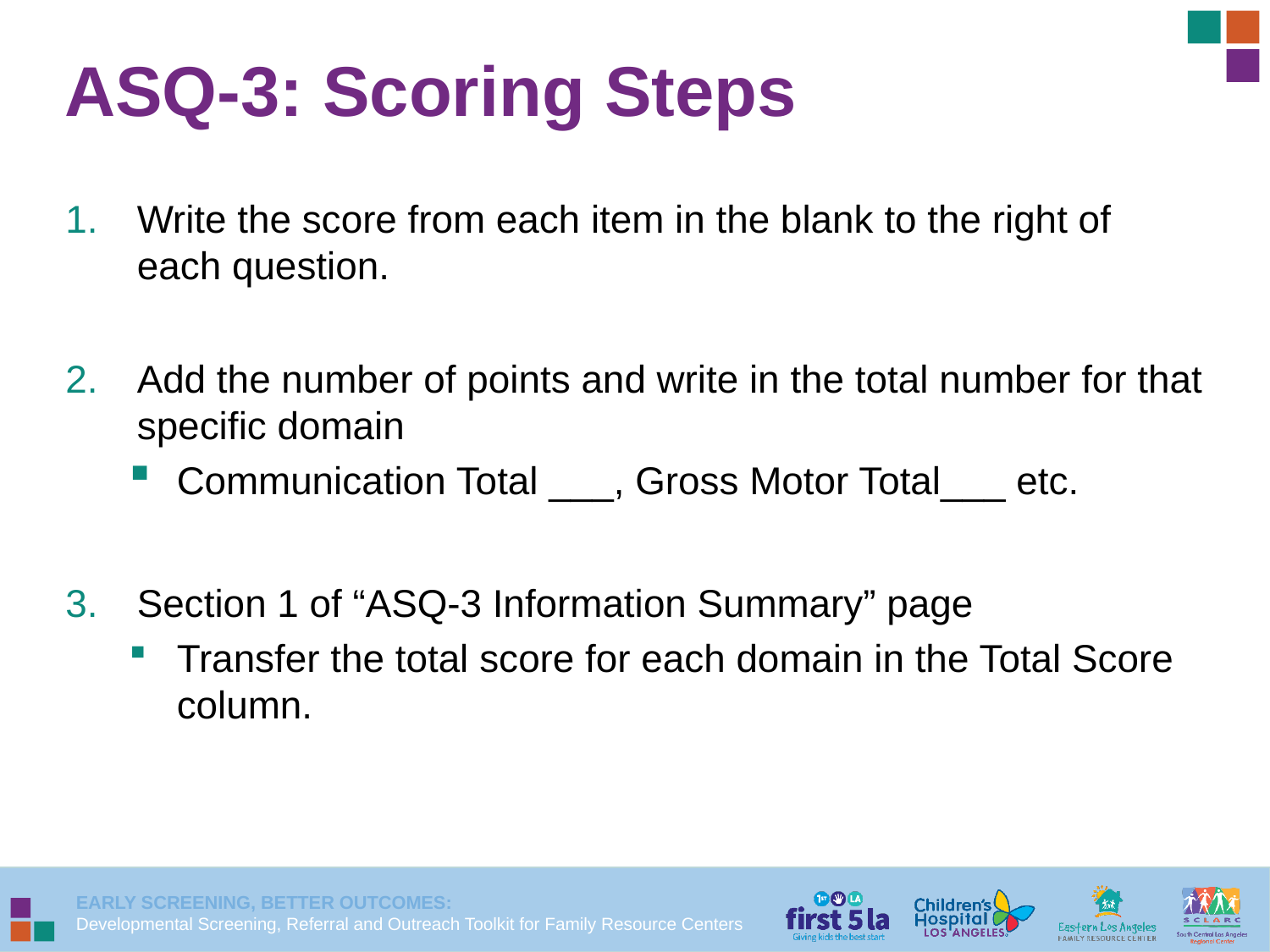

ASQ-3: Scoring Steps
Write the score from each item in the blank to the right of each question.

Add the number of points and write in the total number for that specific domain
Communication Total ___, Gross Motor Total___ etc.

Section 1 of “ASQ-3 Information Summary” page
Transfer the total score for each domain in the Total Score column.